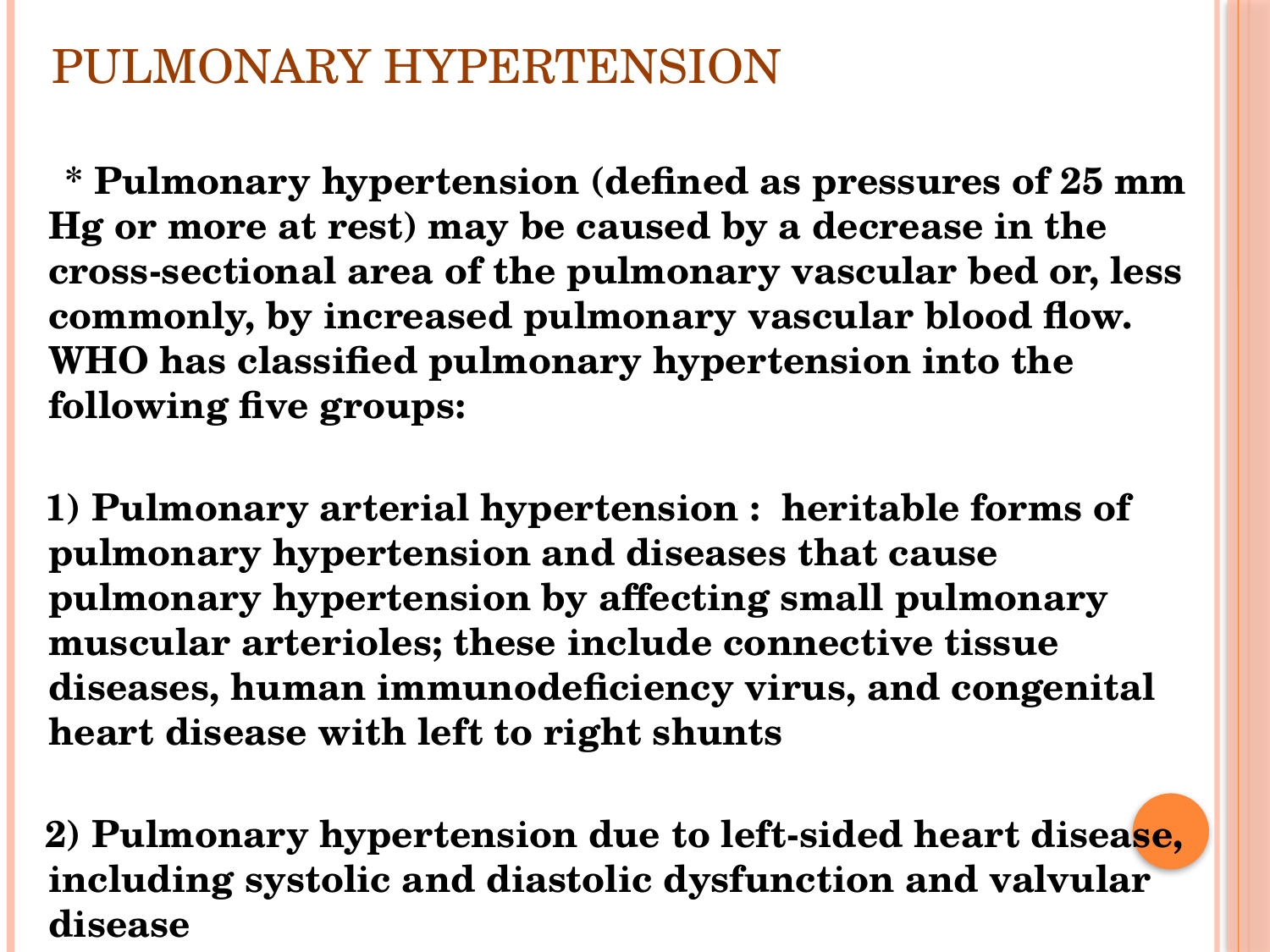

# Pulmonary Hypertension

     * Pulmonary hypertension (defined as pressures of 25 mm Hg or more at rest) may be caused by a decrease in the cross-sectional area of the pulmonary vascular bed or, less commonly, by increased pulmonary vascular blood flow. WHO has classified pulmonary hypertension into the following five groups:

   1) Pulmonary arterial hypertension :  heritable forms of pulmonary hypertension and diseases that cause pulmonary hypertension by affecting small pulmonary muscular arterioles; these include connective tissue diseases, human immunodeficiency virus, and congenital heart disease with left to right shunts

   2) Pulmonary hypertension due to left-sided heart disease, including systolic and diastolic dysfunction and valvular disease